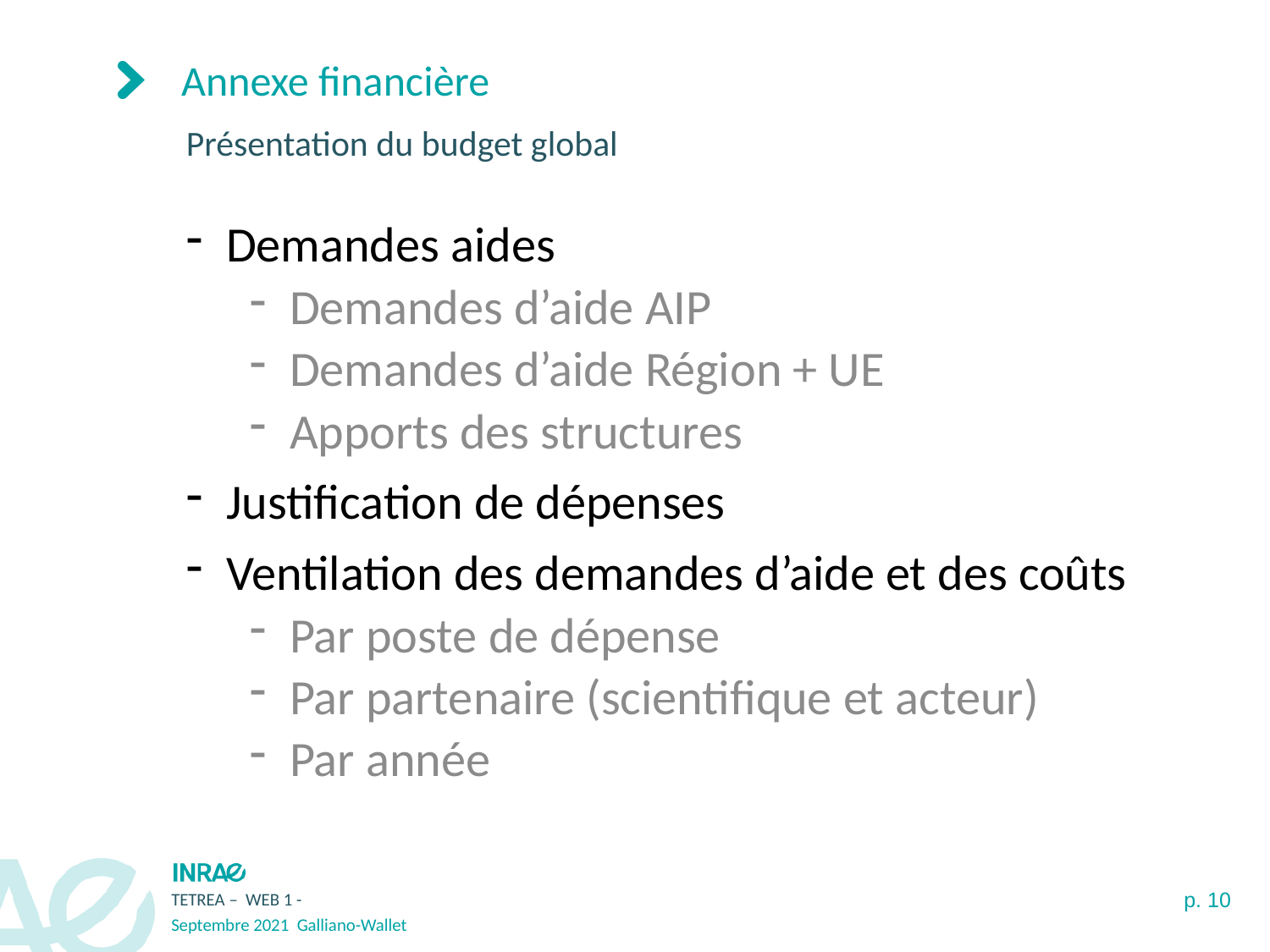

# Annexe financière
Présentation du budget global
Demandes aides
Demandes d’aide AIP
Demandes d’aide Région + UE
Apports des structures
Justification de dépenses
Ventilation des demandes d’aide et des coûts
Par poste de dépense
Par partenaire (scientifique et acteur)
Par année